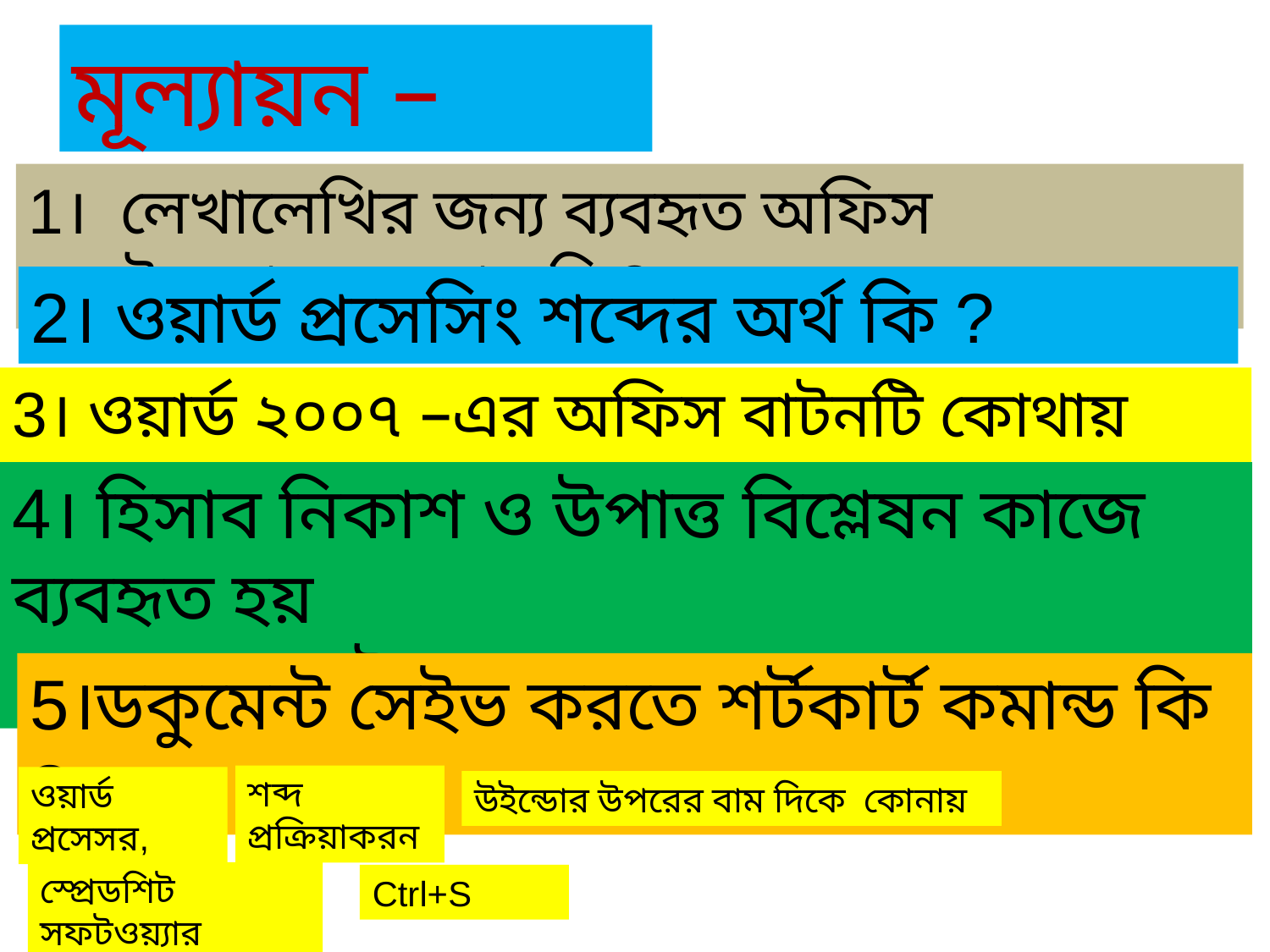

মূল্যায়ন –
1।  লেখালেখির জন্য ব্যবহৃত অফিস সফটওয়্যার এর নাম কি?
2। ওয়ার্ড প্রসেসিং শব্দের অর্থ কি ?
3। ওয়ার্ড ২০০৭ –এর অফিস বাটনটি কোথায় থাকে  ?
4। হিসাব নিকাশ ও উপাত্ত বিশ্লেষন কাজে ব্যবহৃত হয়
    কোন সফটওয়্যার?
5।ডকুমেন্ট সেইভ করতে শর্টকার্ট কমান্ড কি  ?
শব্দ প্রক্রিয়াকরন
ওয়ার্ড প্রসেসর,
উইন্ডোর উপরের বাম দিকে  কোনায়
স্প্রেডশিট সফটওয়্যার
Ctrl+S